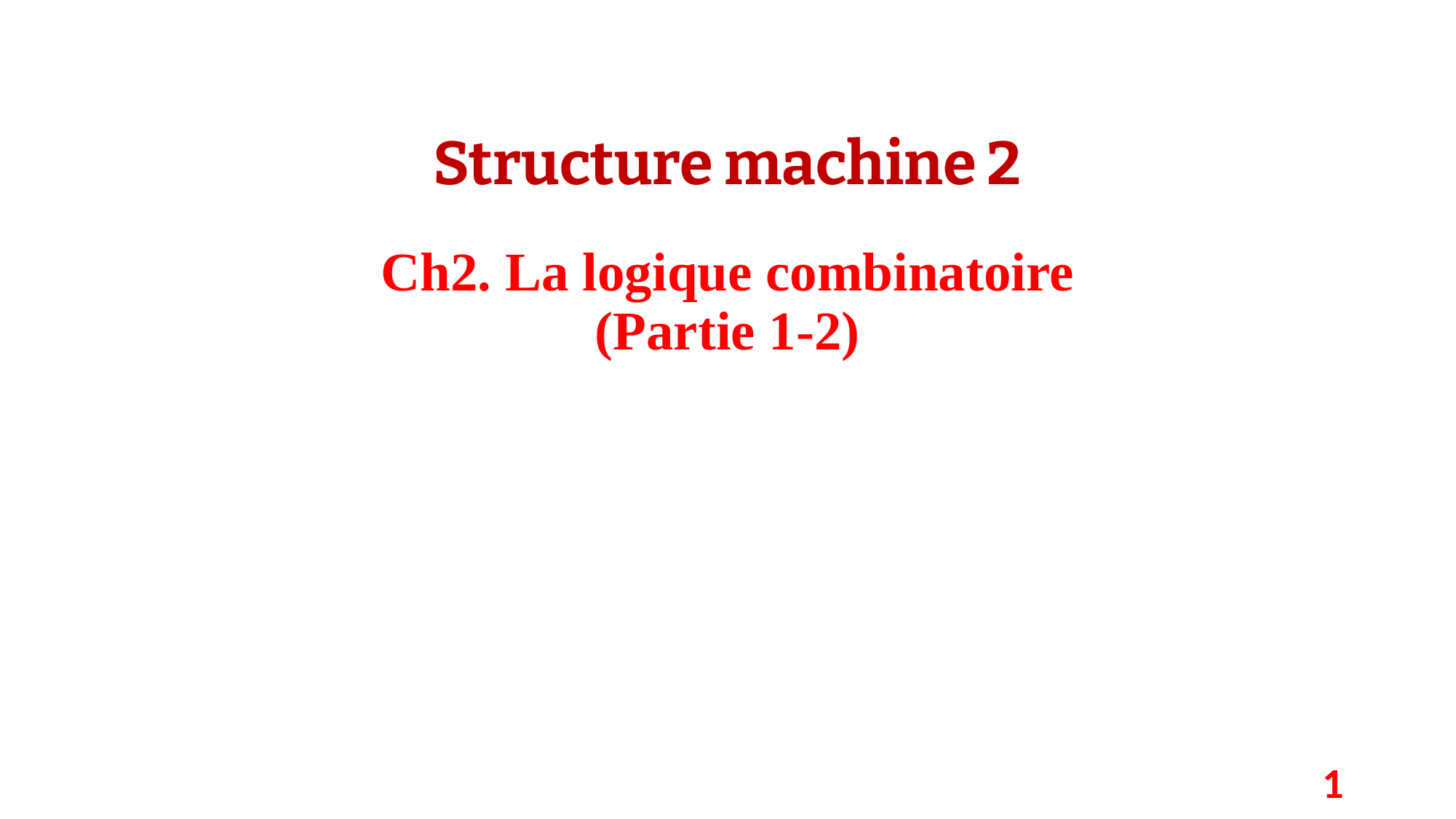

Structure machine 2

Ch2. La logique combinatoire
(Partie 1-2)

1